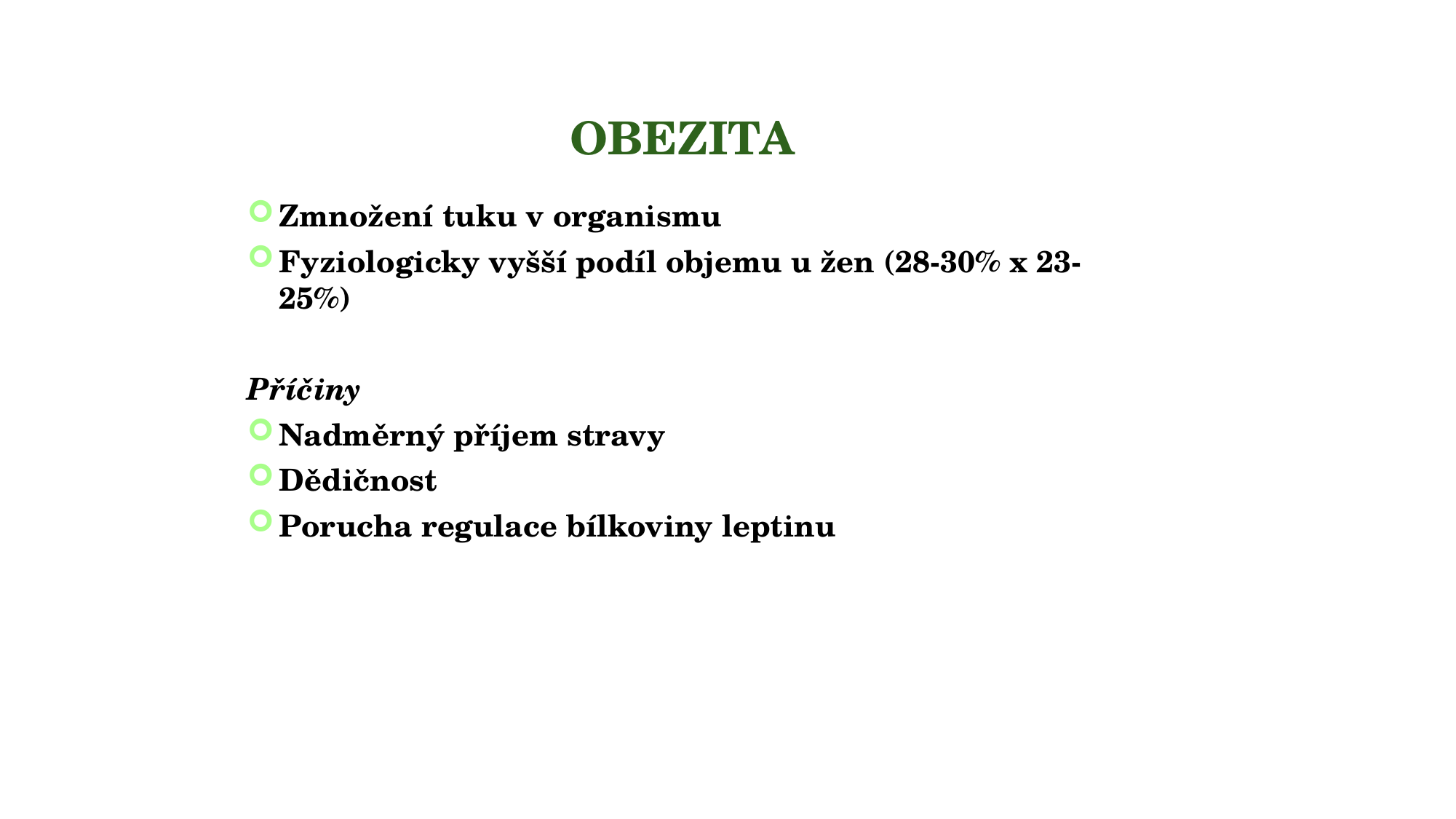

OBEZITA
Zmnožení tuku v organismu
Fyziologicky vyšší podíl objemu u žen (28-30% x 23-25%)

Příčiny
Nadměrný příjem stravy
Dědičnost
Porucha regulace bílkoviny leptinu